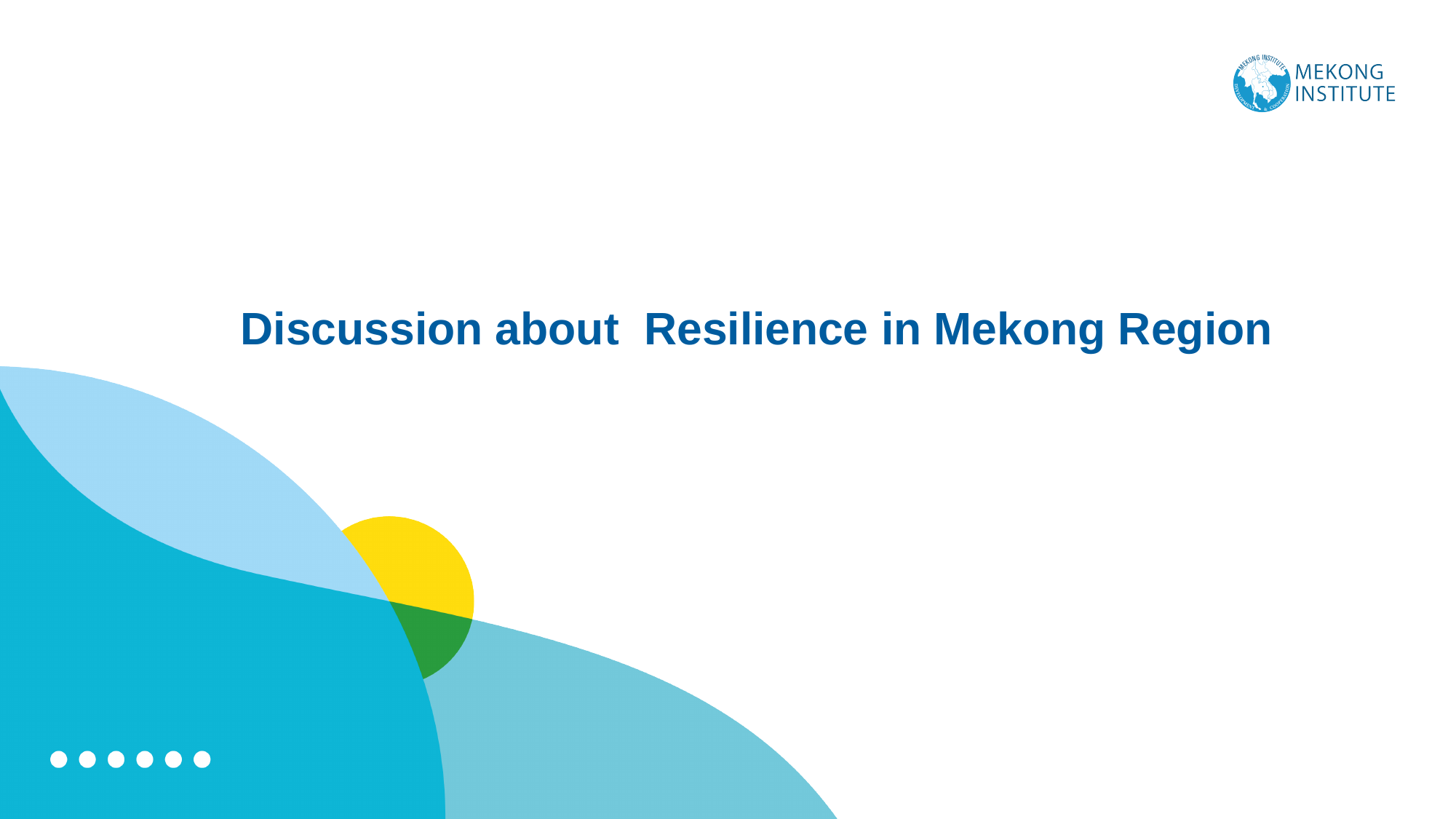

# Discussion about  Resilience in Mekong Region